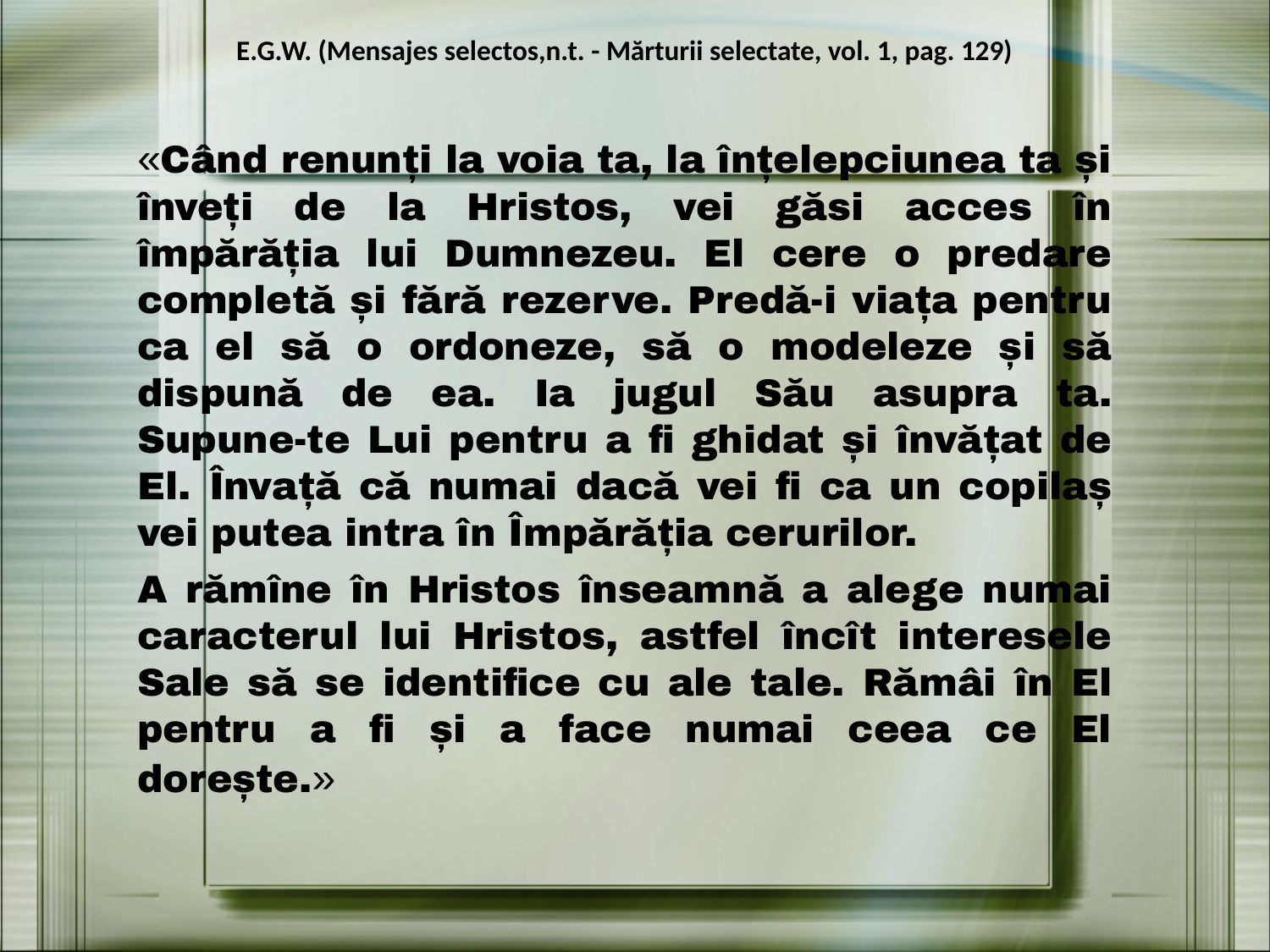

E.G.W. (Mensajes selectos,n.t. - Mărturii selectate, vol. 1, pag. 129)
«Când renunți la voia ta, la înțelepciunea ta și înveți de la Hristos, vei găsi acces în împărăția lui Dumnezeu. El cere o predare completă și fără rezerve. Predă-i viața pentru ca el să o ordoneze, să o modeleze și să dispună de ea. Ia jugul Său asupra ta. Supune-te Lui pentru a fi ghidat și învățat de El. Învață că numai dacă vei fi ca un copilaș vei putea intra în Împărăția cerurilor.
A rămîne în Hristos înseamnă a alege numai caracterul lui Hristos, astfel încît interesele Sale să se identifice cu ale tale. Rămâi în El pentru a fi și a face numai ceea ce El dorește.»